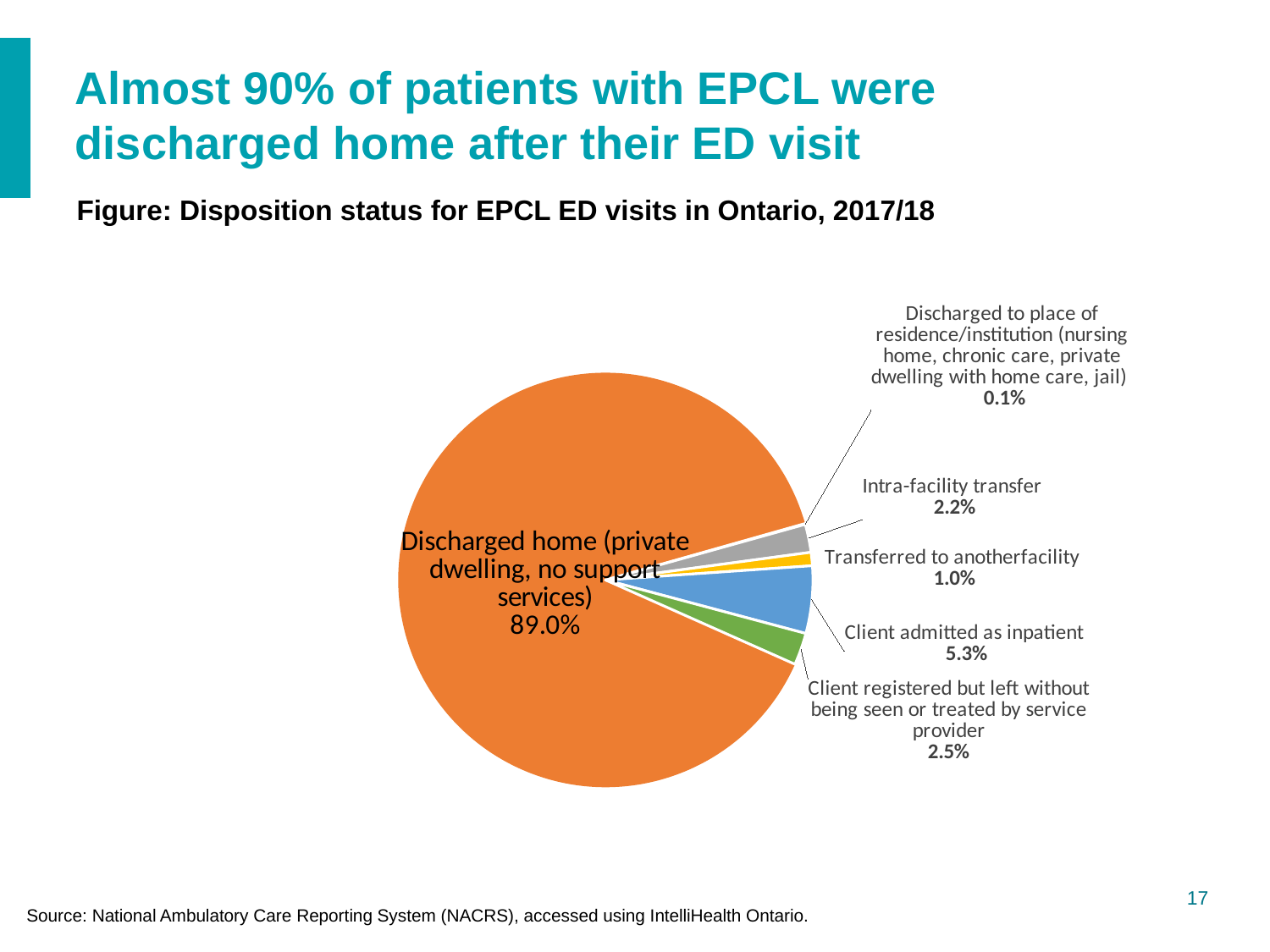

# Almost 90% of patients with EPCL were discharged home after their ED visit
Figure: Disposition status for EPCL ED visits in Ontario, 2017/18

### Chart

| Category |  |
|---|---|
| Discharged Home (Private Dwelling Only, No Support Services) | 89.0 |
| Discharged To Place Of Residence/Institution (Nursing Home, Chronic Care, Private Dwelling With Home Care, Jail) | 0.061965547155781384 |
| Intra Facility Transfer | 2.1956458875531872 |
| Transferred to Another Facility | 1.0368901557400751 |
| Client Admitted As Inpatient | 5.26087495352584 |
| Client Registered But Left Without Being Seen Or Treated By Service Provider | 2.50753914157062 |
Source: National Ambulatory Care Reporting System (NACRS), accessed using IntelliHealth Ontario.